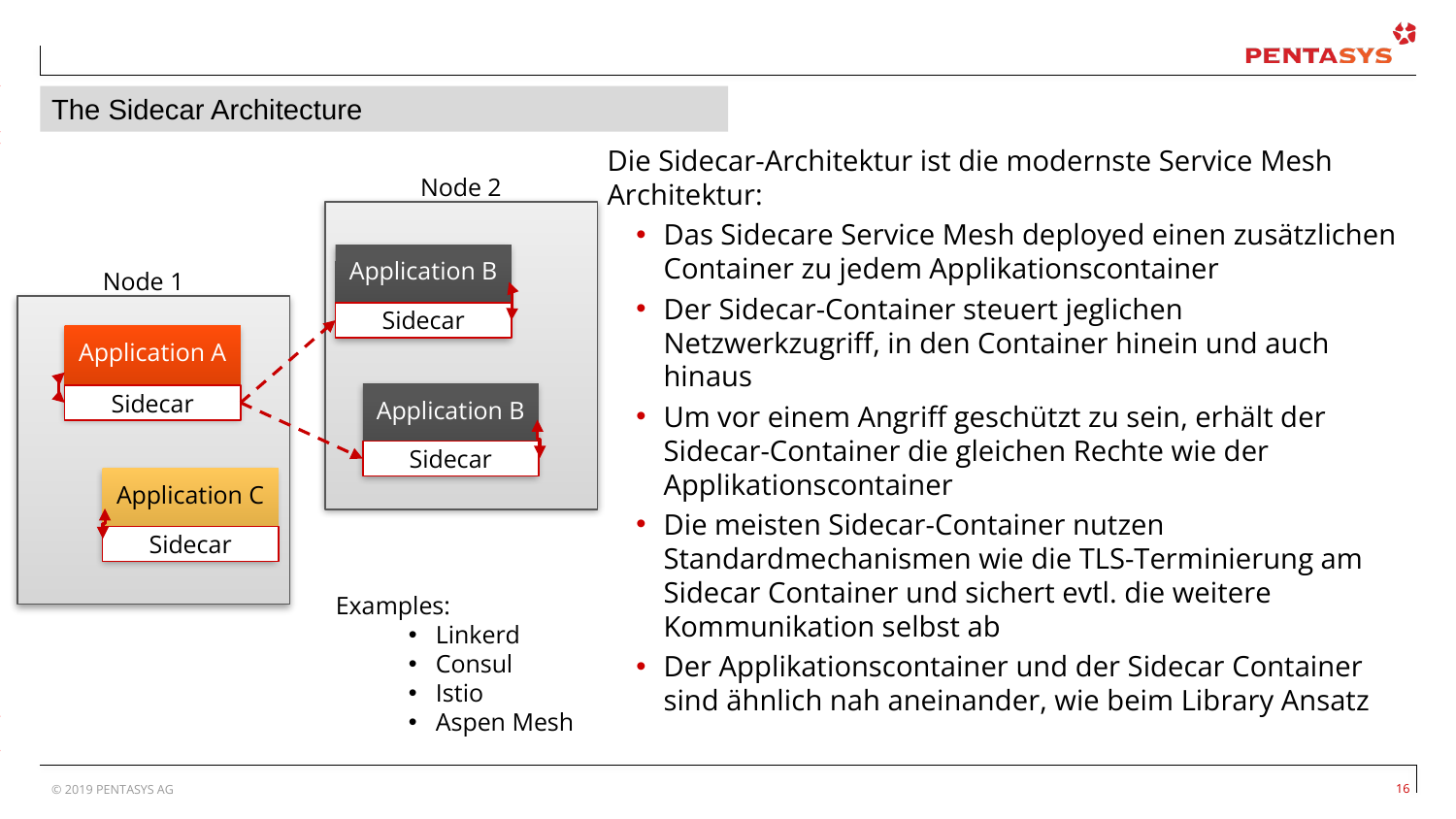

#
The Sidecar Architecture
Die Sidecar-Architektur ist die modernste Service Mesh Architektur:
Das Sidecare Service Mesh deployed einen zusätzlichen Container zu jedem Applikationscontainer
Der Sidecar-Container steuert jeglichen Netzwerkzugriff, in den Container hinein und auch hinaus
Um vor einem Angriff geschützt zu sein, erhält der Sidecar-Container die gleichen Rechte wie der Applikationscontainer
Die meisten Sidecar-Container nutzen Standardmechanismen wie die TLS-Terminierung am Sidecar Container und sichert evtl. die weitere Kommunikation selbst ab
Der Applikationscontainer und der Sidecar Container sind ähnlich nah aneinander, wie beim Library Ansatz
Node 2

Application B
Node 1

Sidecar
Application A
Application B
Sidecar
Sidecar
Application C
Sidecar
Examples:
Linkerd
Consul
Istio
Aspen Mesh
© 2019 PENTASYS AG